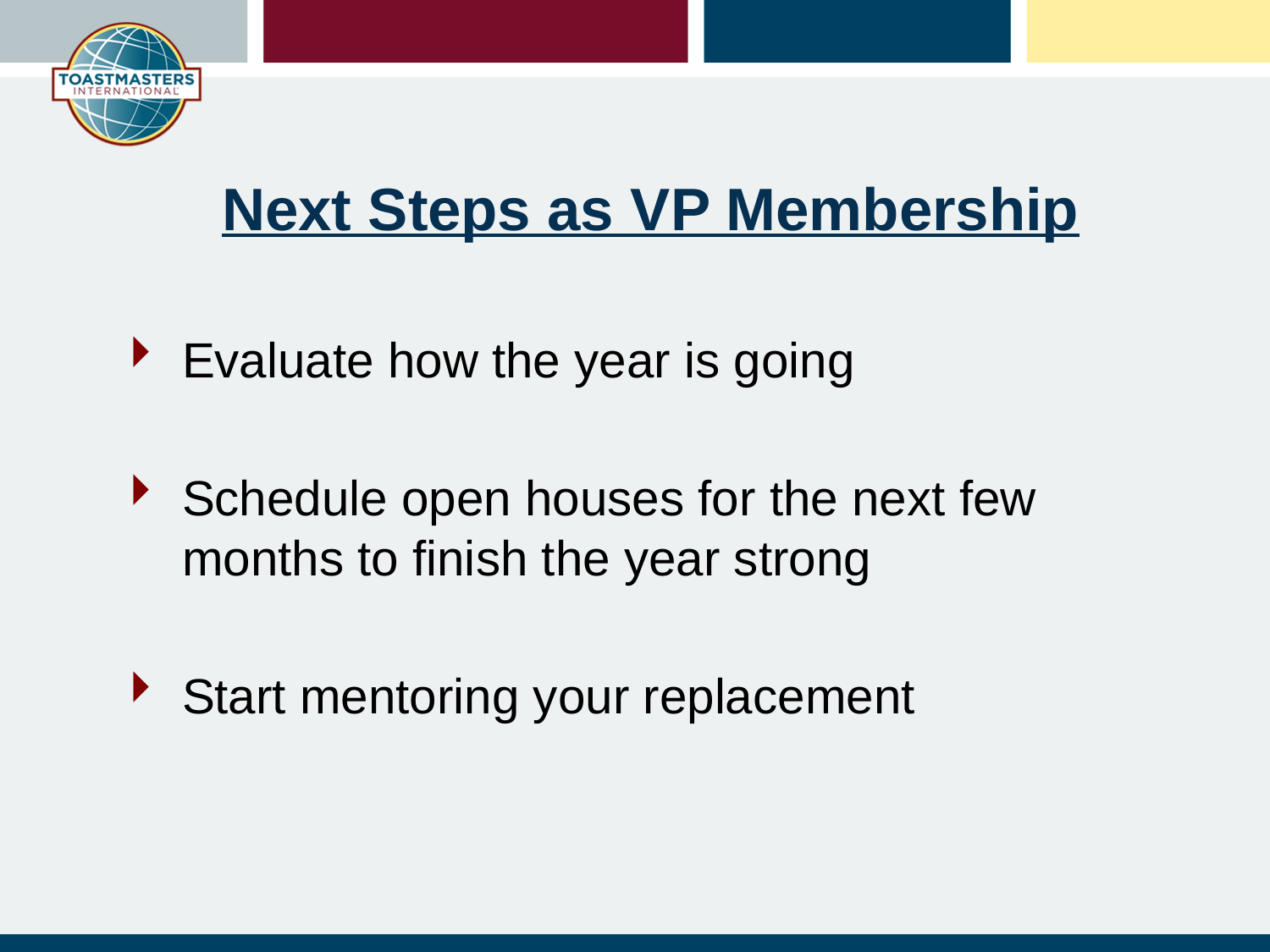

# Next Steps as VP Membership

Evaluate how the year is going

Schedule open houses for the next few months to finish the year strong

Start mentoring your replacement